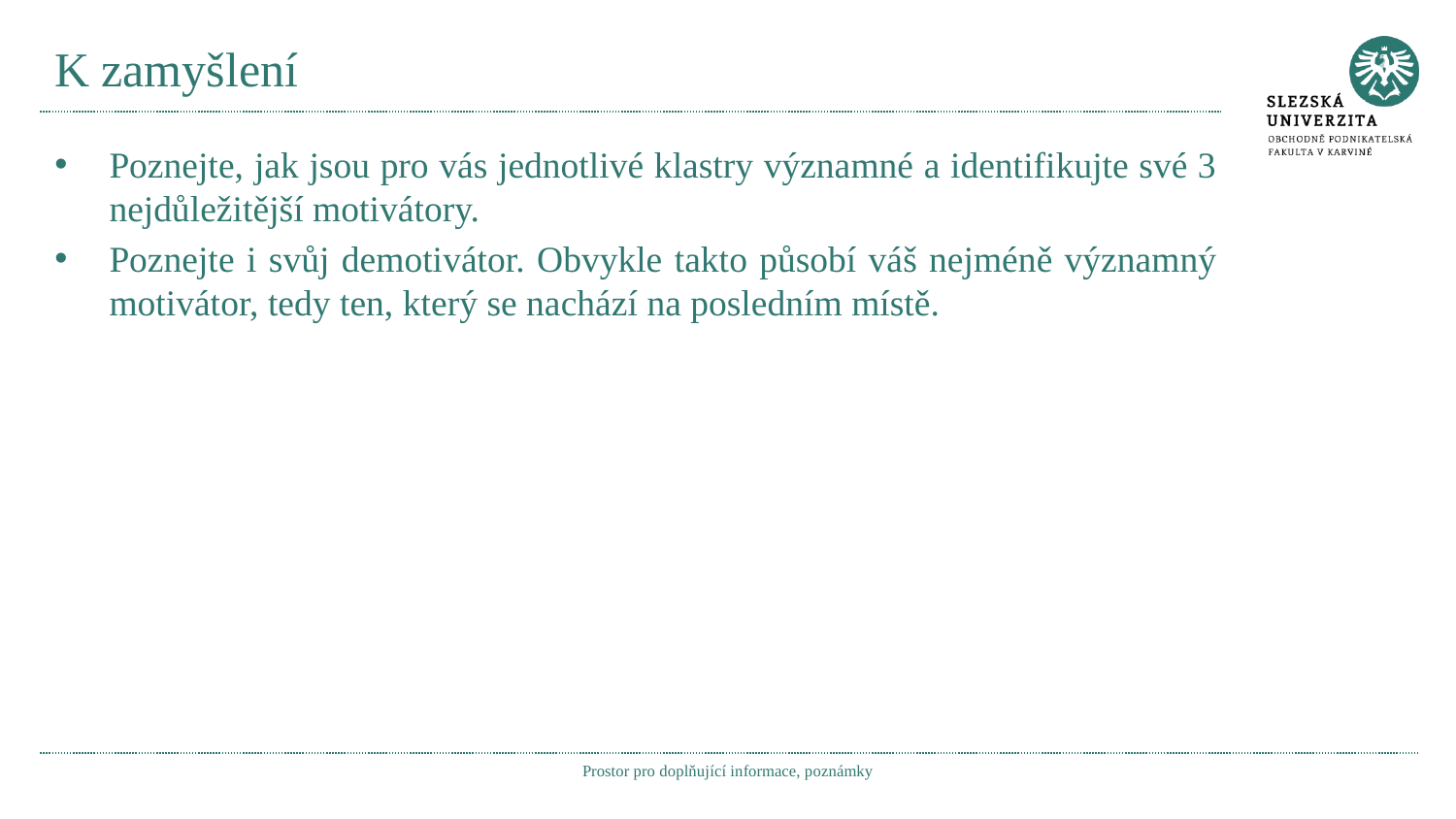

# K zamyšlení
Poznejte, jak jsou pro vás jednotlivé klastry významné a identifikujte své 3 nejdůležitější motivátory.
Poznejte i svůj demotivátor. Obvykle takto působí váš nejméně významný motivátor, tedy ten, který se nachází na posledním místě.
Prostor pro doplňující informace, poznámky